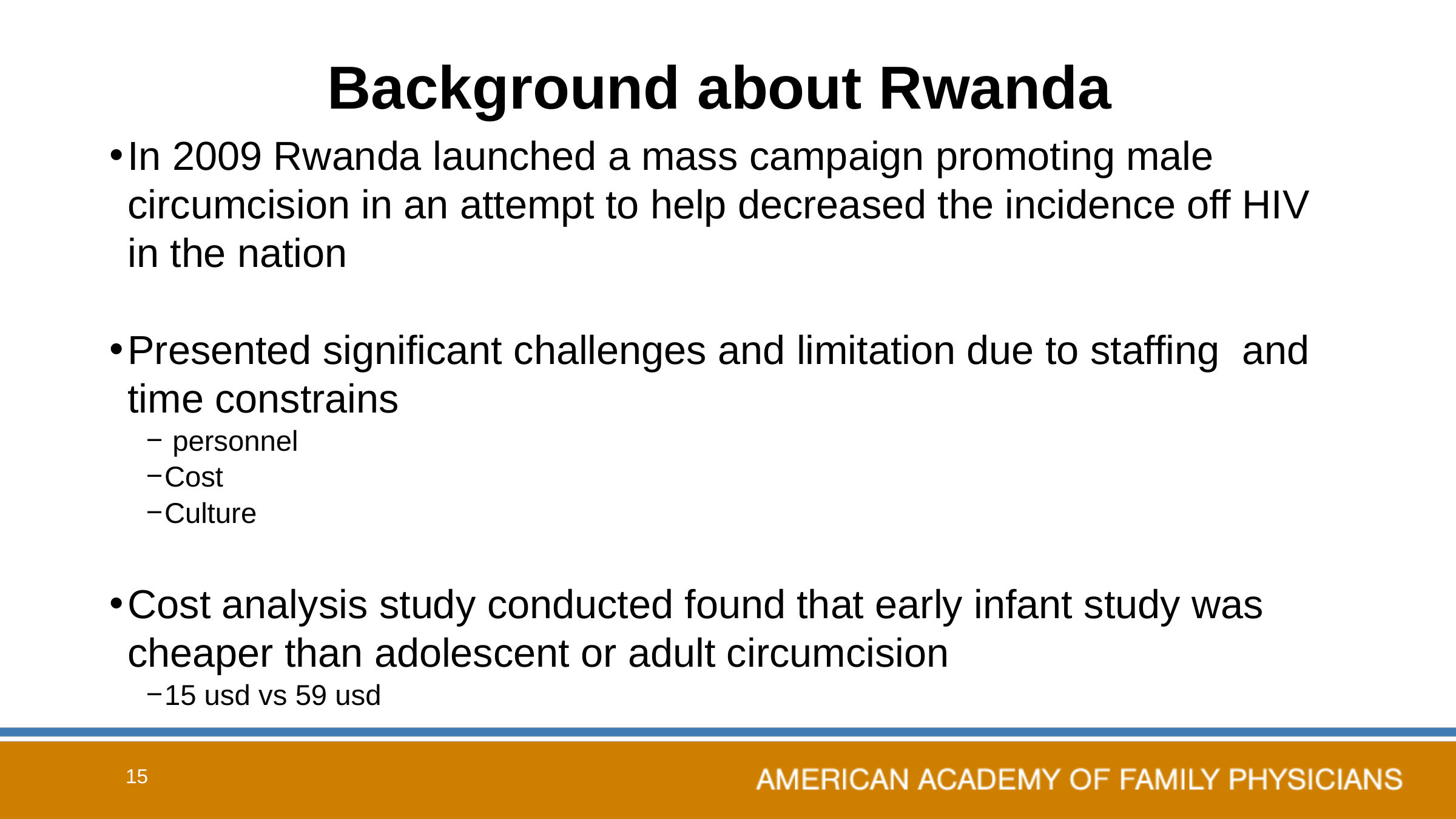

# Background about Rwanda
In 2009 Rwanda launched a mass campaign promoting male circumcision in an attempt to help decreased the incidence off HIV in the nation

Presented significant challenges and limitation due to staffing  and time constrains
 personnel
Cost
Culture

Cost analysis study conducted found that early infant study was cheaper than adolescent or adult circumcision
15 usd vs 59 usd
15